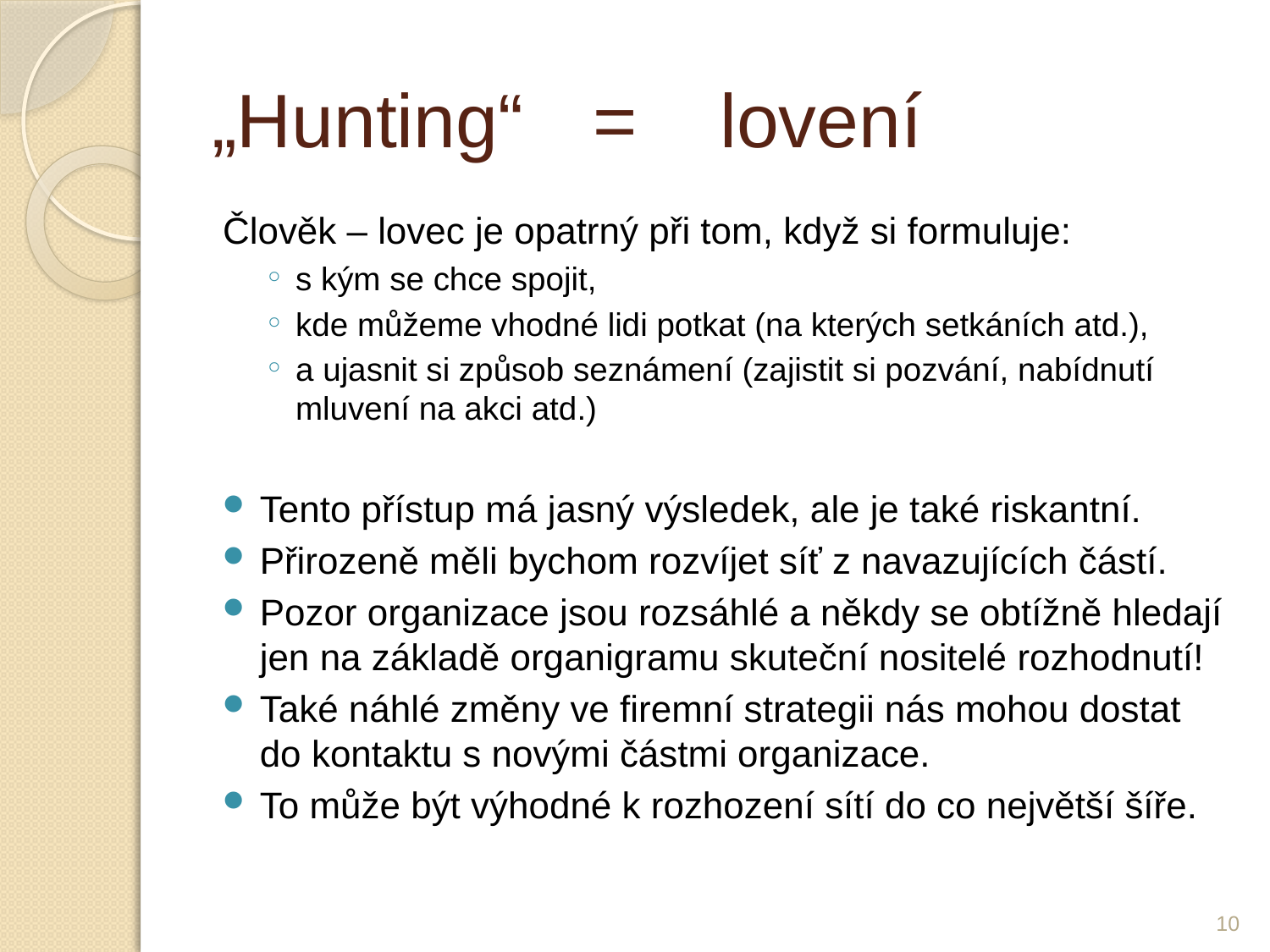

# „Hunting“ 	= 	lovení
Člověk – lovec je opatrný při tom, když si formuluje:
s kým se chce spojit,
kde můžeme vhodné lidi potkat (na kterých setkáních atd.),
a ujasnit si způsob seznámení (zajistit si pozvání, nabídnutí mluvení na akci atd.)

Tento přístup má jasný výsledek, ale je také riskantní.
Přirozeně měli bychom rozvíjet síť z navazujících částí.
Pozor organizace jsou rozsáhlé a někdy se obtížně hledají jen na základě organigramu skuteční nositelé rozhodnutí!
Také náhlé změny ve firemní strategii nás mohou dostat do kontaktu s novými částmi organizace.
To může být výhodné k rozhození sítí do co největší šíře.
10